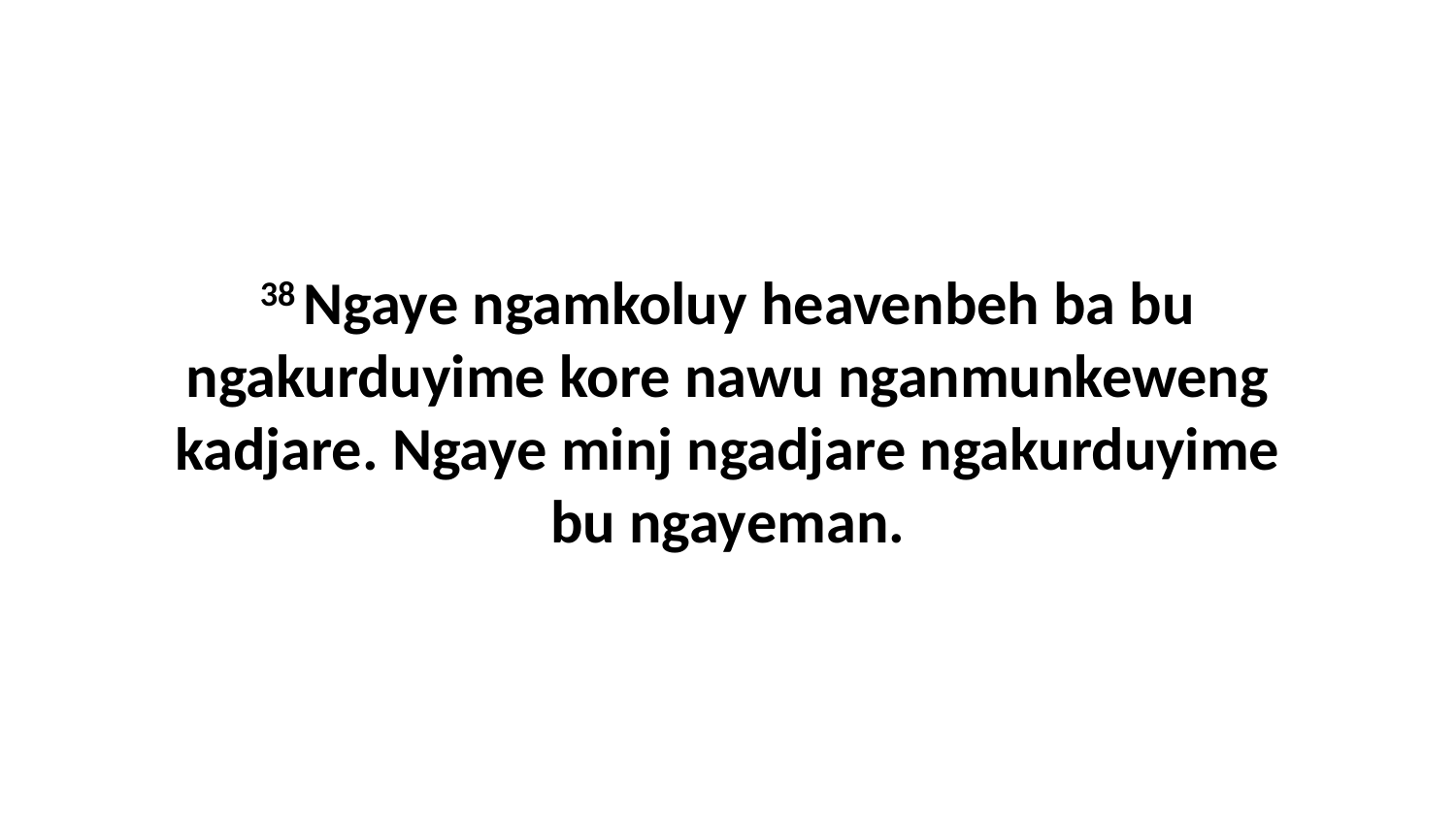

38 Ngaye ngamkoluy heavenbeh ba bu ngakurduyime kore nawu nganmunkeweng kadjare. Ngaye minj ngadjare ngakurduyime bu ngayeman.